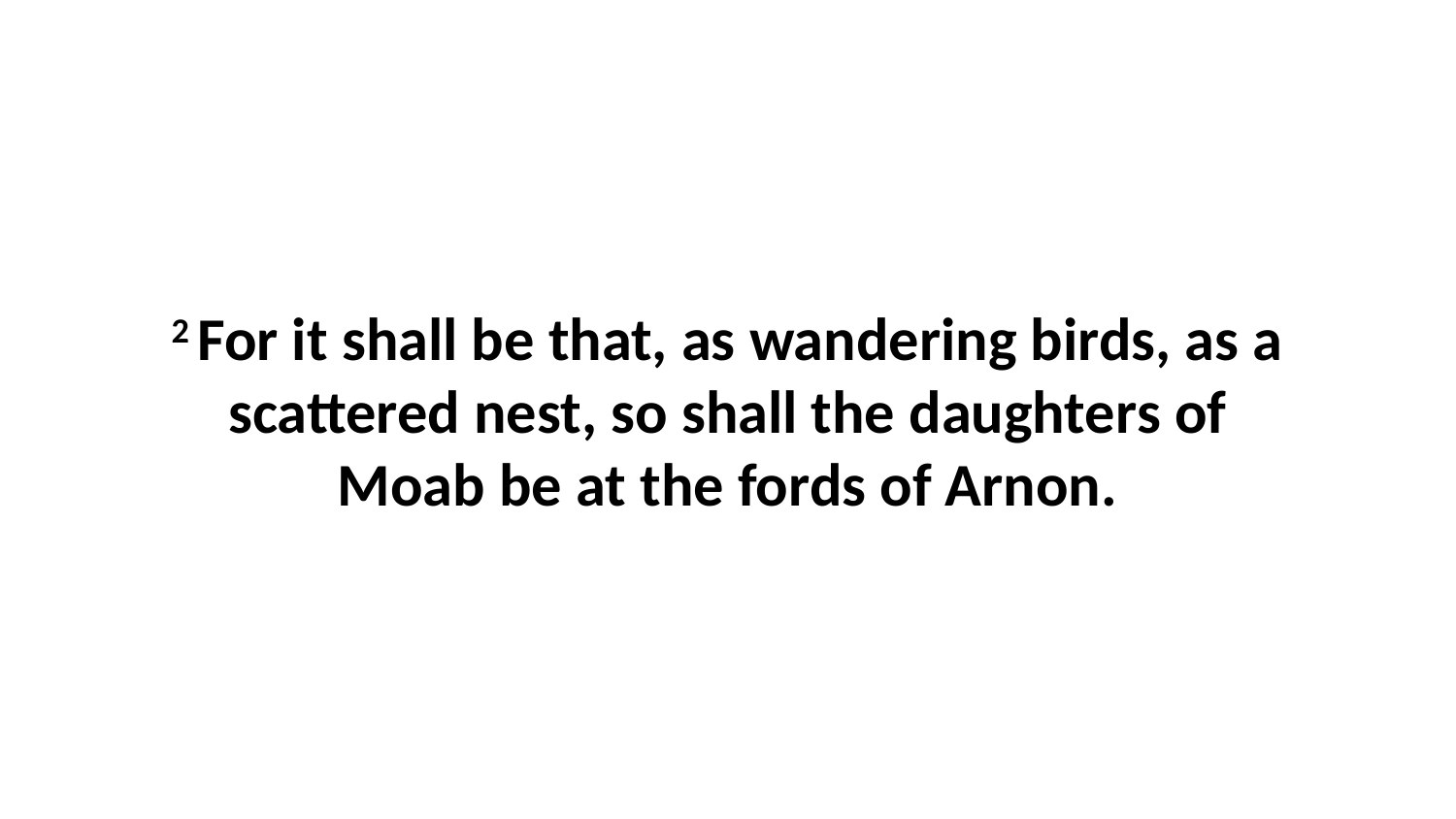

2 For it shall be that, as wandering birds, as a scattered nest, so shall the daughters of Moab be at the fords of Arnon.